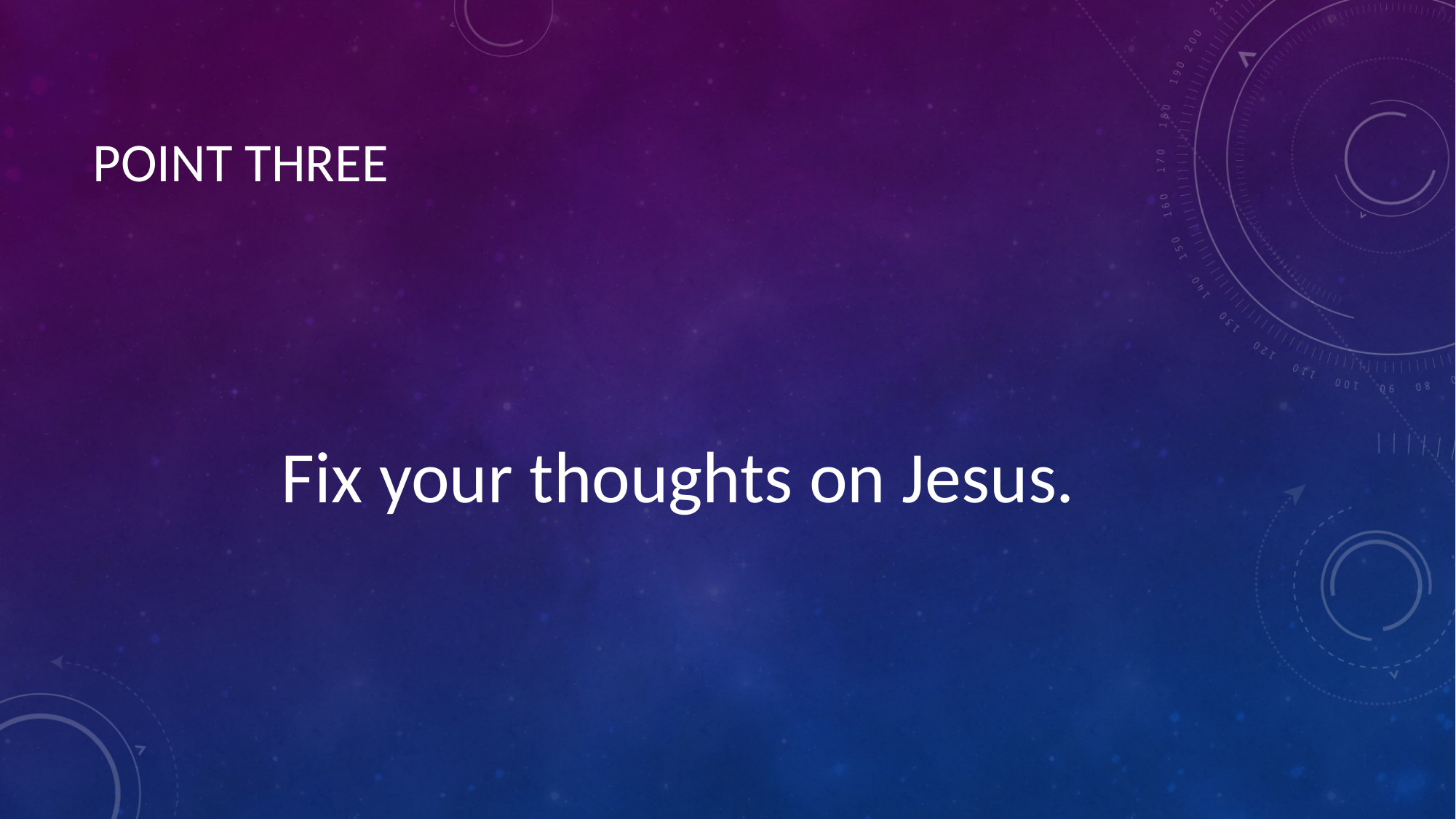

# Point three
Fix your thoughts on Jesus.